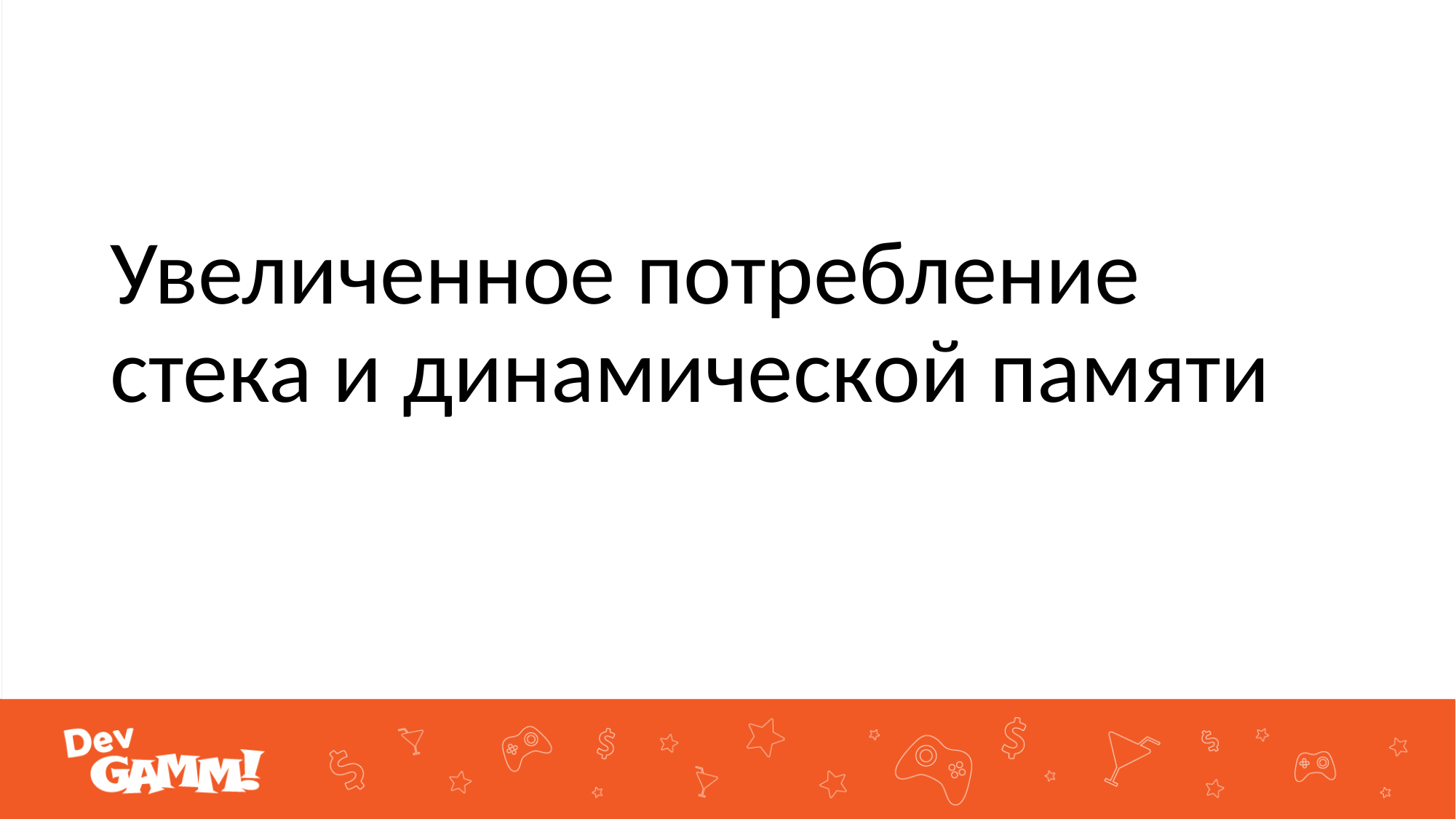

# Увеличенное потребление стека и динамической памяти